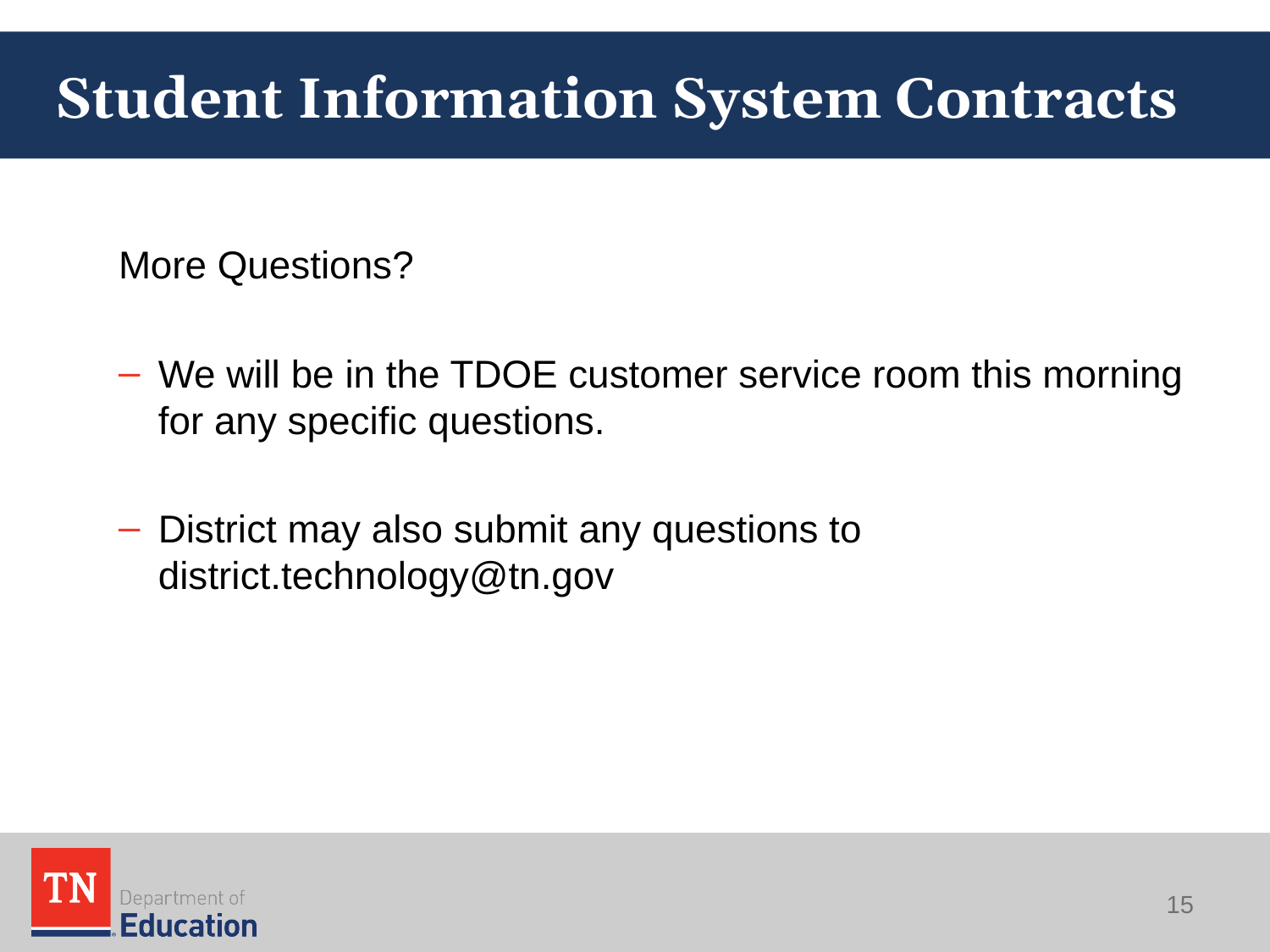

# Student Information System Contracts

More Questions?

We will be in the TDOE customer service room this morning for any specific questions.

District may also submit any questions to district.technology@tn.gov
15